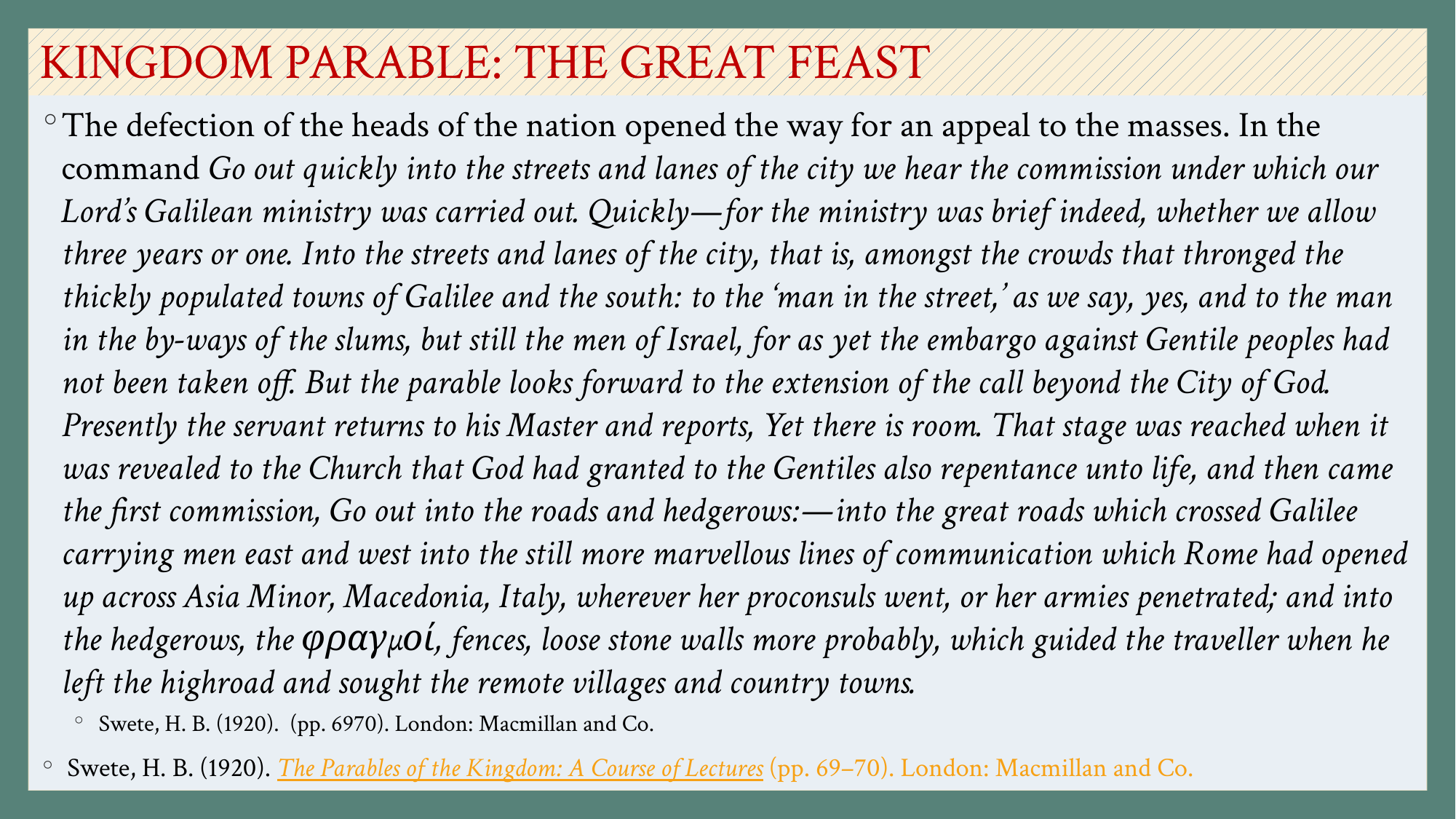

# KINGDOM PARABLE: THE GREAT FEAST
The defection of the heads of the nation opened the way for an appeal to the masses. In the command Go out quickly into the streets and lanes of the city we hear the commission under which our Lord’s Galilean ministry was carried out. Quickly—for the ministry was brief indeed, whether we allow three years or one. Into the streets and lanes of the city, that is, amongst the crowds that thronged the thickly populated towns of Galilee and the south: to the ‘man in the street,’ as we say, yes, and to the man in the by-ways of the slums, but still the men of Israel, for as yet the embargo against Gentile peoples had not been taken off. But the parable looks forward to the extension of the call beyond the City of God. Presently the servant returns to his Master and reports, Yet there is room. That stage was reached when it was revealed to the Church that God had granted to the Gentiles also repentance unto life, and then came the first commission, Go out into the roads and hedgerows:—into the great roads which crossed Galilee carrying men east and west into the still more marvellous lines of communication which Rome had opened up across Asia Minor, Macedonia, Italy, wherever her proconsuls went, or her armies penetrated; and into the hedgerows, the φραγμοί, fences, loose stone walls more probably, which guided the traveller when he left the highroad and sought the remote villages and country towns.
 Swete, H. B. (1920).  (pp. 6970). London: Macmillan and Co.
 Swete, H. B. (1920). The Parables of the Kingdom: A Course of Lectures (pp. 69–70). London: Macmillan and Co.